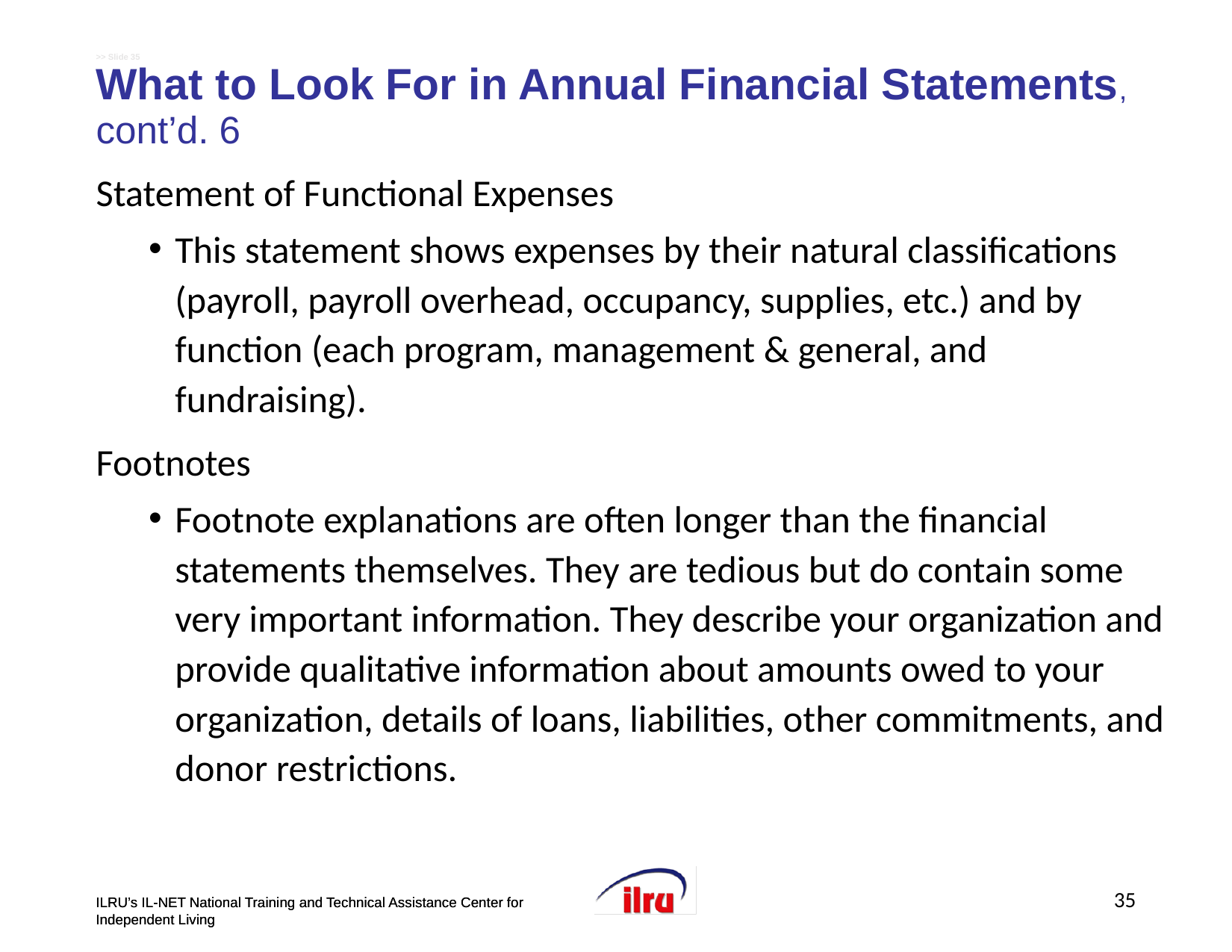

# >> Slide 35 What to Look For in Annual Financial Statements, cont’d. 6
Statement of Functional Expenses
This statement shows expenses by their natural classifications (payroll, payroll overhead, occupancy, supplies, etc.) and by function (each program, management & general, and fundraising).
Footnotes
Footnote explanations are often longer than the financial statements themselves. They are tedious but do contain some very important information. They describe your organization and provide qualitative information about amounts owed to your organization, details of loans, liabilities, other commitments, and donor restrictions.
35